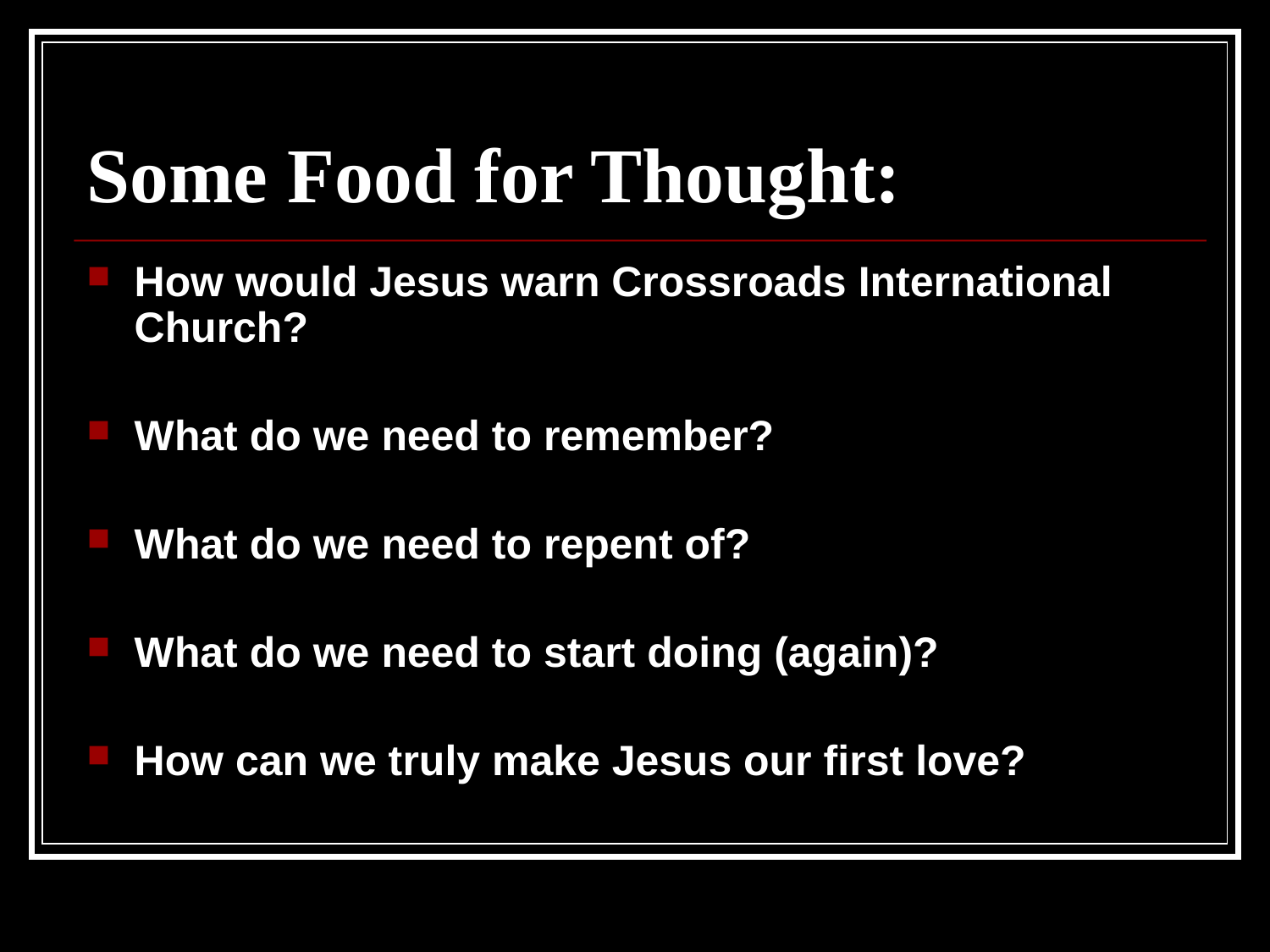

# Some Food for Thought:
How would Jesus warn Crossroads International Church?

What do we need to remember?

What do we need to repent of?

What do we need to start doing (again)?

How can we truly make Jesus our first love?